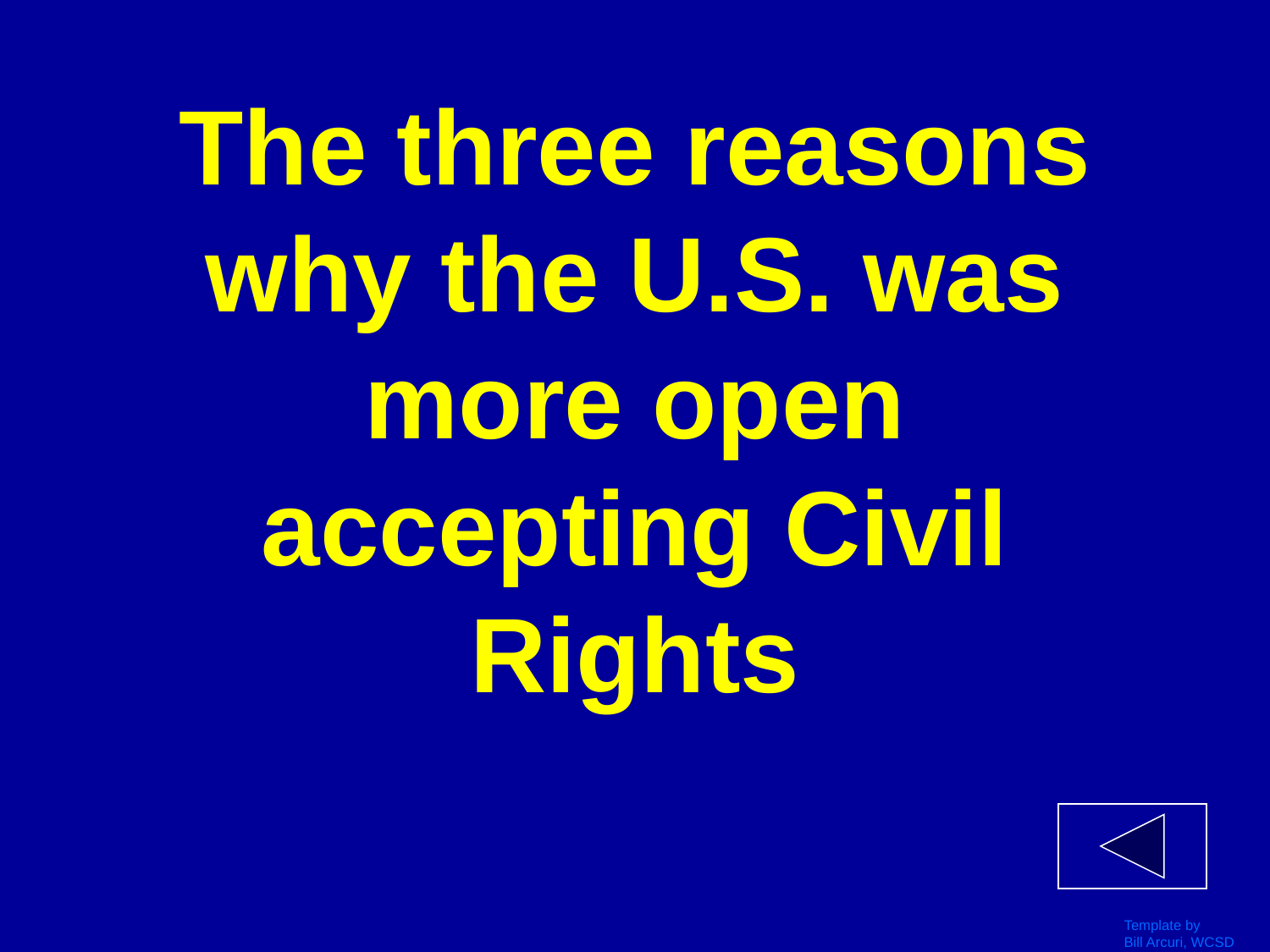

# The three reasons why the U.S. was more open accepting Civil Rights

Template by
Bill Arcuri, WCSD